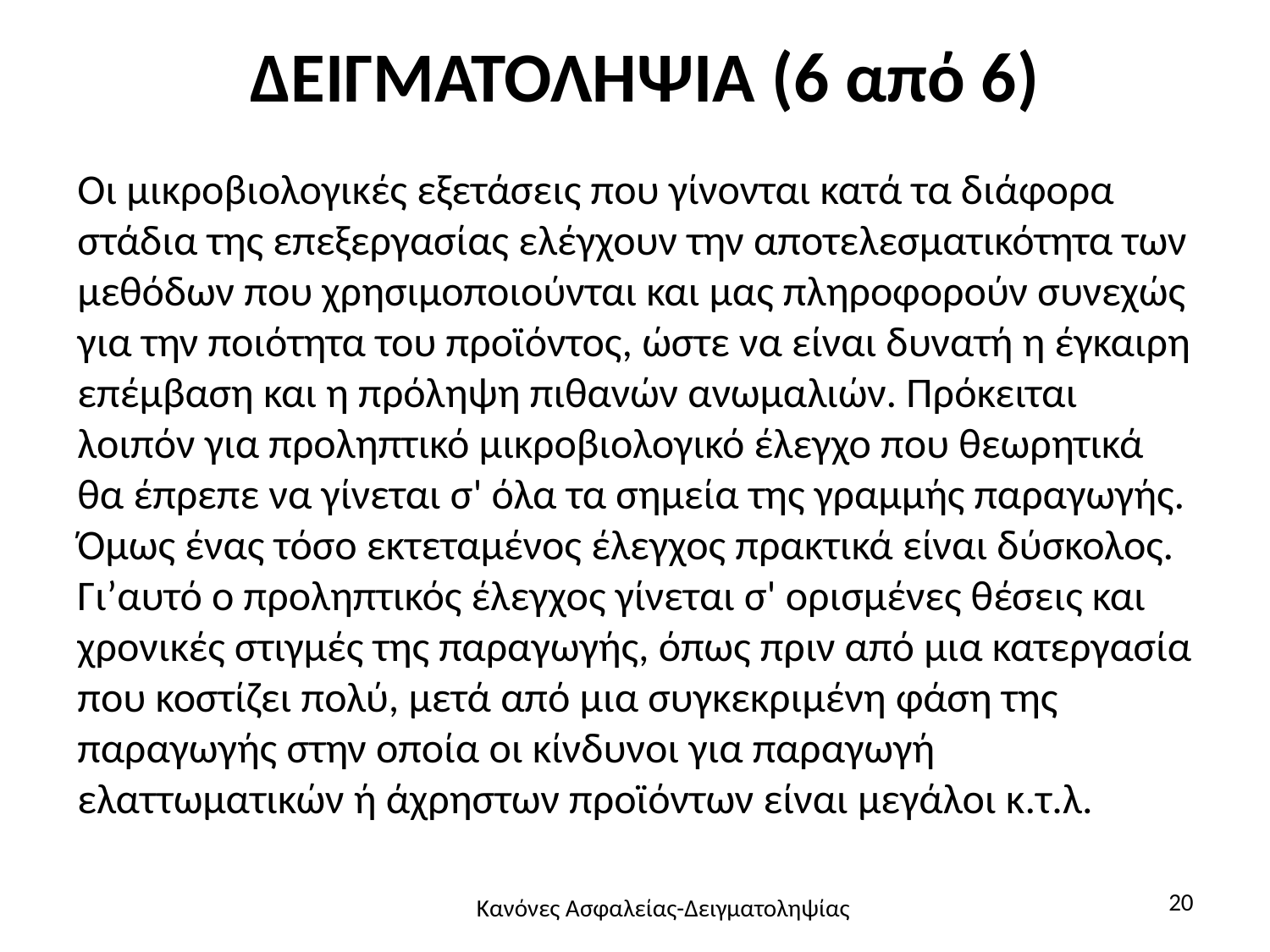

# ΔΕΙΓΜΑΤΟΛΗΨΙΑ (6 από 6)
Οι μικροβιολογικές εξετάσεις που γίνονται κατά τα διάφορα στάδια της επεξεργασίας ελέγχουν την αποτελεσματικότητα των μεθόδων που χρησιμοποιούνται και μας πληροφορούν συνεχώς για την ποιότητα του προϊόντος, ώστε να είναι δυνατή η έγκαιρη επέμβαση και η πρόληψη πιθανών ανωμαλιών. Πρόκειται λοιπόν για προληπτικό μικροβιολογικό έλεγχο που θεωρητικά θα έπρεπε να γίνεται σ' όλα τα σημεία της γραμμής παραγωγής. Όμως ένας τόσο εκτεταμένος έλεγχος πρακτικά είναι δύσκολος. Γι’αυτό ο προληπτικός έλεγχος γίνεται σ' ορισμένες θέσεις και χρονικές στιγμές της παραγωγής, όπως πριν από μια κατεργασία που κοστίζει πολύ, μετά από μια συγκεκριμένη φάση της παραγωγής στην οποία οι κίνδυνοι για παραγωγή ελαττωματικών ή άχρηστων προϊόντων είναι μεγάλοι κ.τ.λ.
20
Κανόνες Ασφαλείας-Δειγματοληψίας